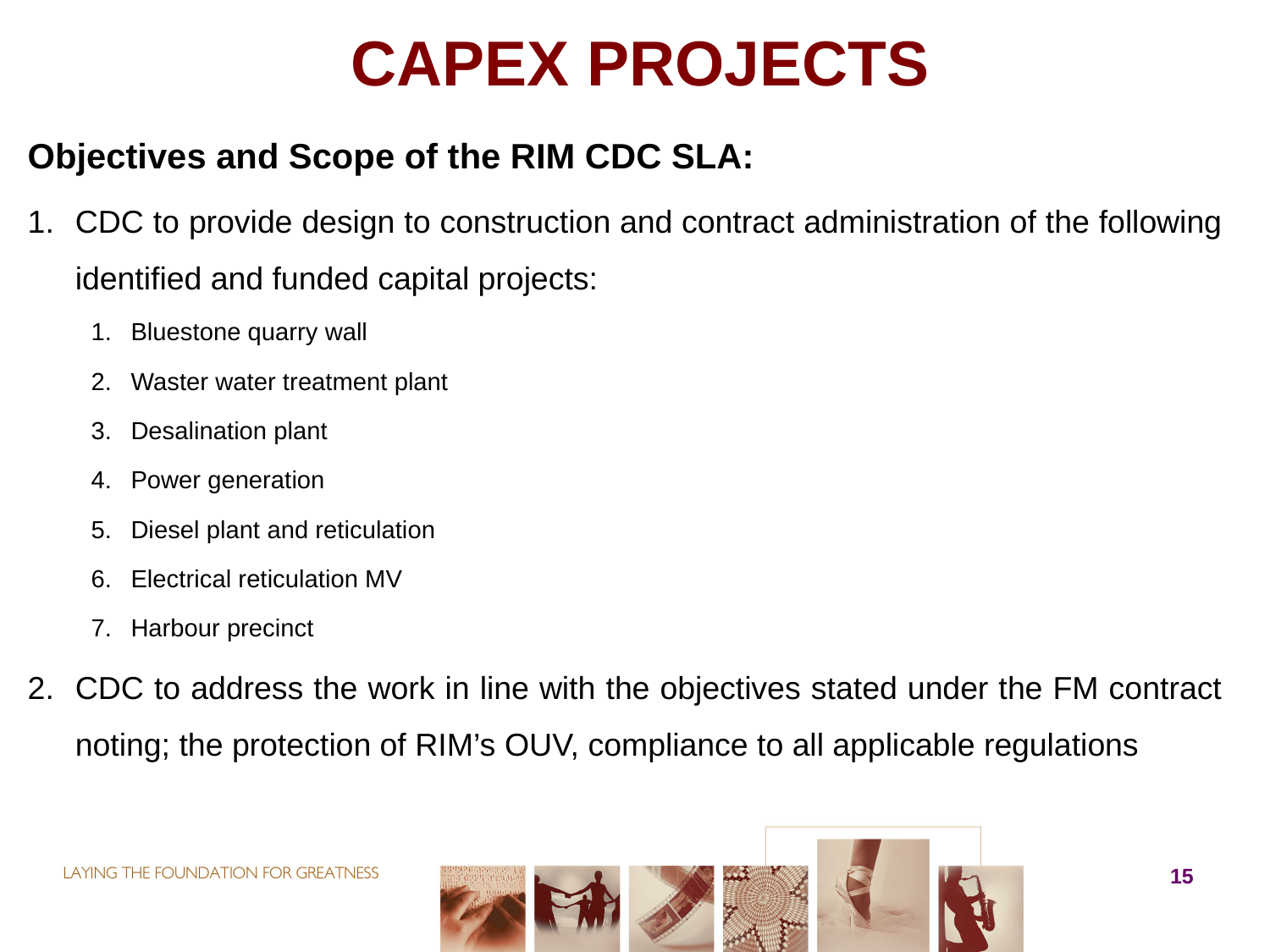

# CAPEX PROJECTS
Objectives and Scope of the RIM CDC SLA:
CDC to provide design to construction and contract administration of the following identified and funded capital projects:
Bluestone quarry wall
Waster water treatment plant
Desalination plant
Power generation
Diesel plant and reticulation
Electrical reticulation MV
Harbour precinct
CDC to address the work in line with the objectives stated under the FM contract noting; the protection of RIM’s OUV, compliance to all applicable regulations
15